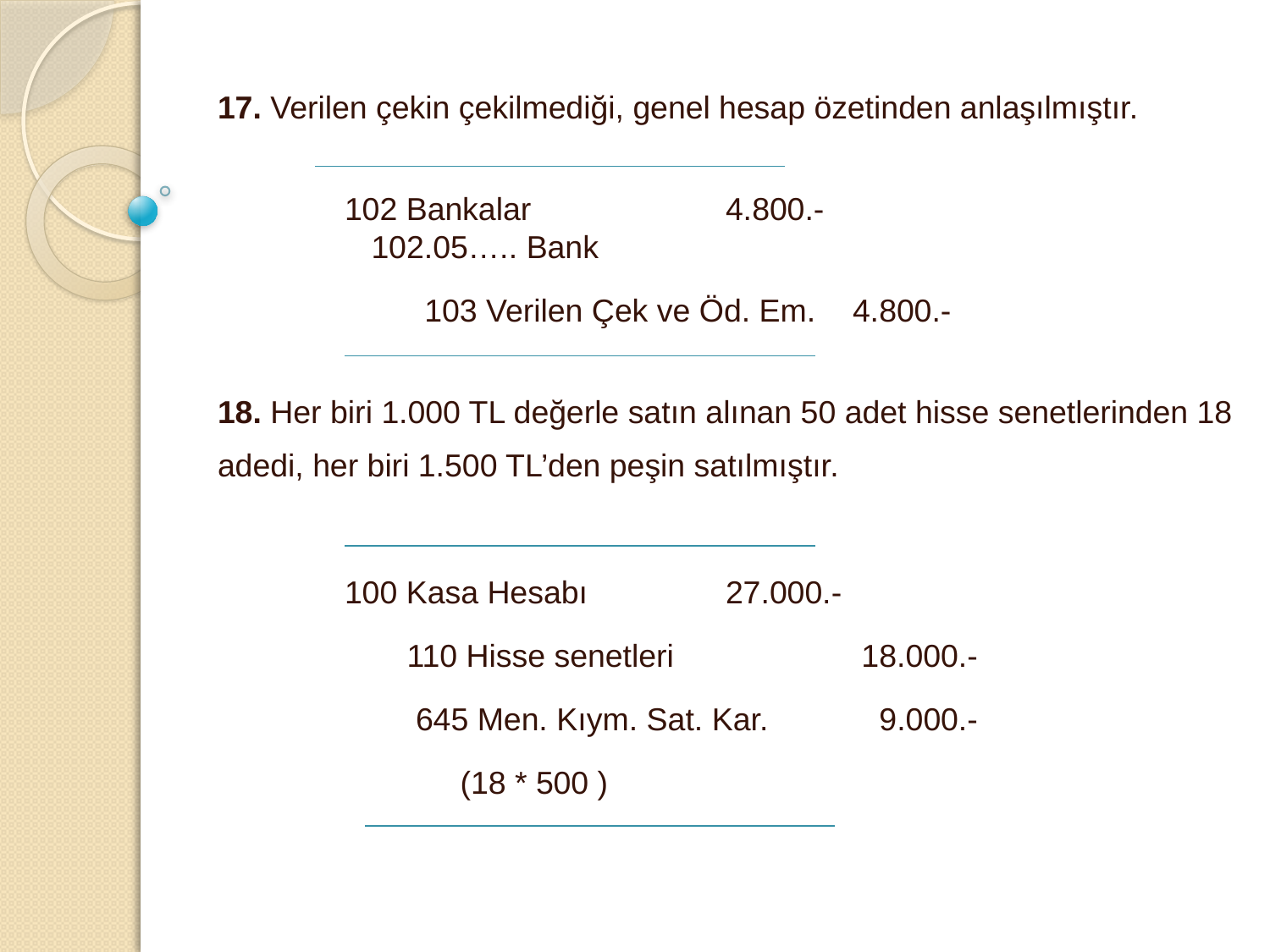

17. Verilen çekin çekilmediği, genel hesap özetinden anlaşılmıştır.

	102 Bankalar		4.800.-
	   102.05….. Bank
	         103 Verilen Çek ve Öd. Em.	4.800.-

18. Her biri 1.000 TL değerle satın alınan 50 adet hisse senetlerinden 18 adedi, her biri 1.500 TL’den peşin satılmıştır.

	100 Kasa Hesabı 		27.000.-
	       110 Hisse senetleri		 18.000.-
	        645 Men. Kıym. Sat. Kar.	   9.000.-
	             (18 * 500 )